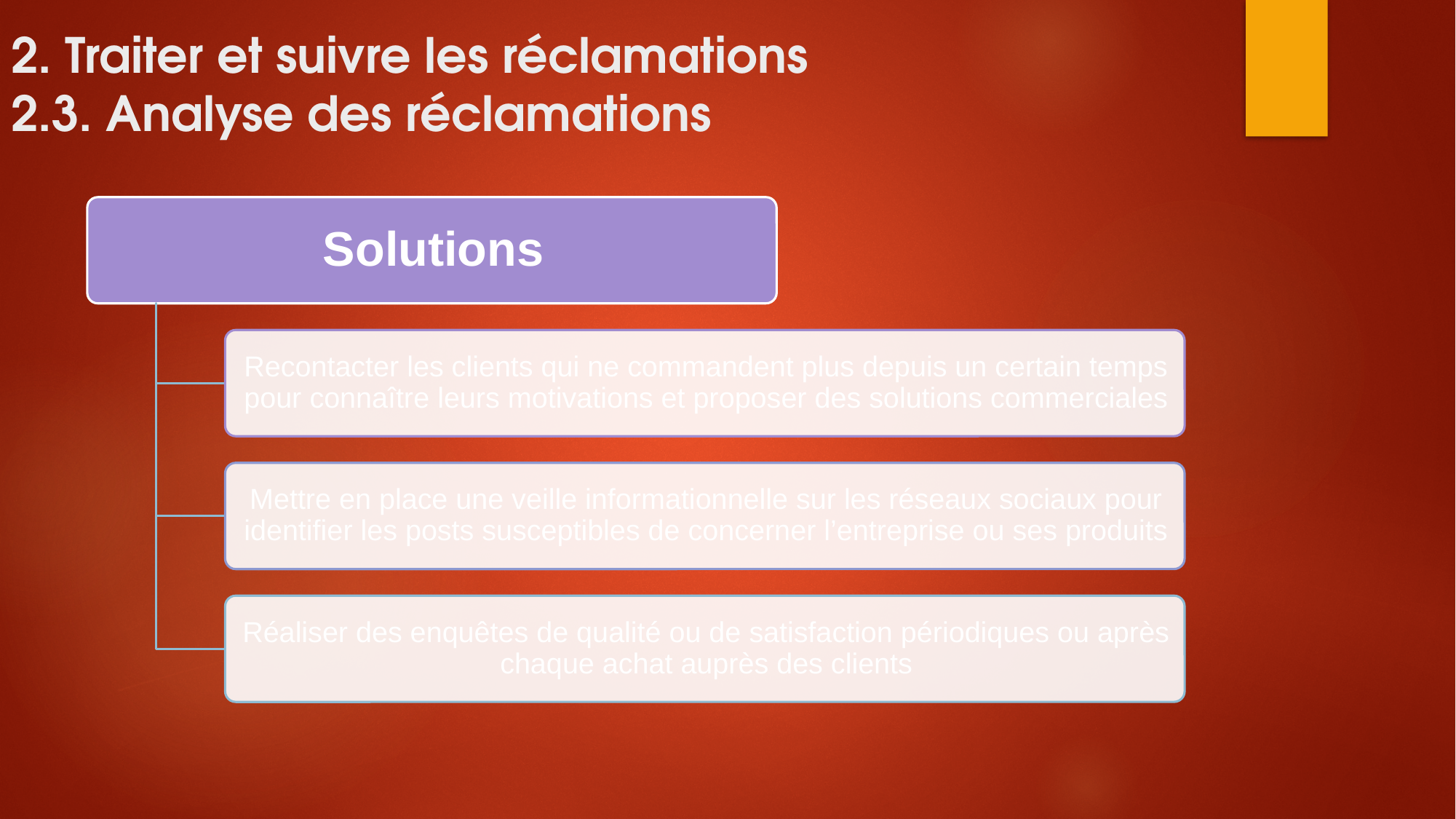

# 2. Traiter et suivre les réclamations 2.3. Analyse des réclamations
Solutions
Recontacter les clients qui ne commandent plus depuis un certain temps pour connaître leurs motivations et proposer des solutions commerciales
Mettre en place une veille informationnelle sur les réseaux sociaux pour identifier les posts susceptibles de concerner l’entreprise ou ses produits
Réaliser des enquêtes de qualité ou de satisfaction périodiques ou après chaque achat auprès des clients